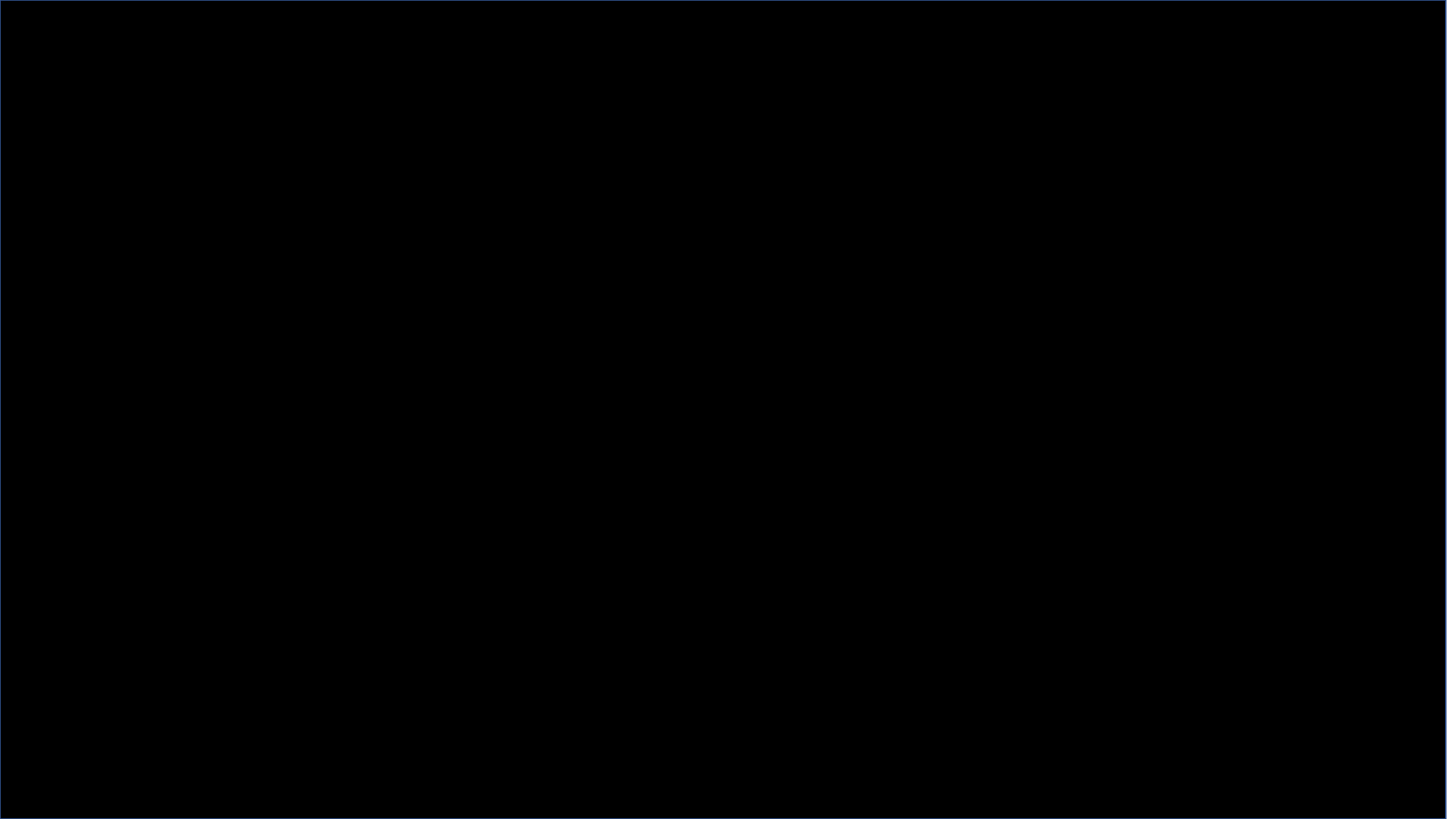

S E K I A N
TERIMAKASIH